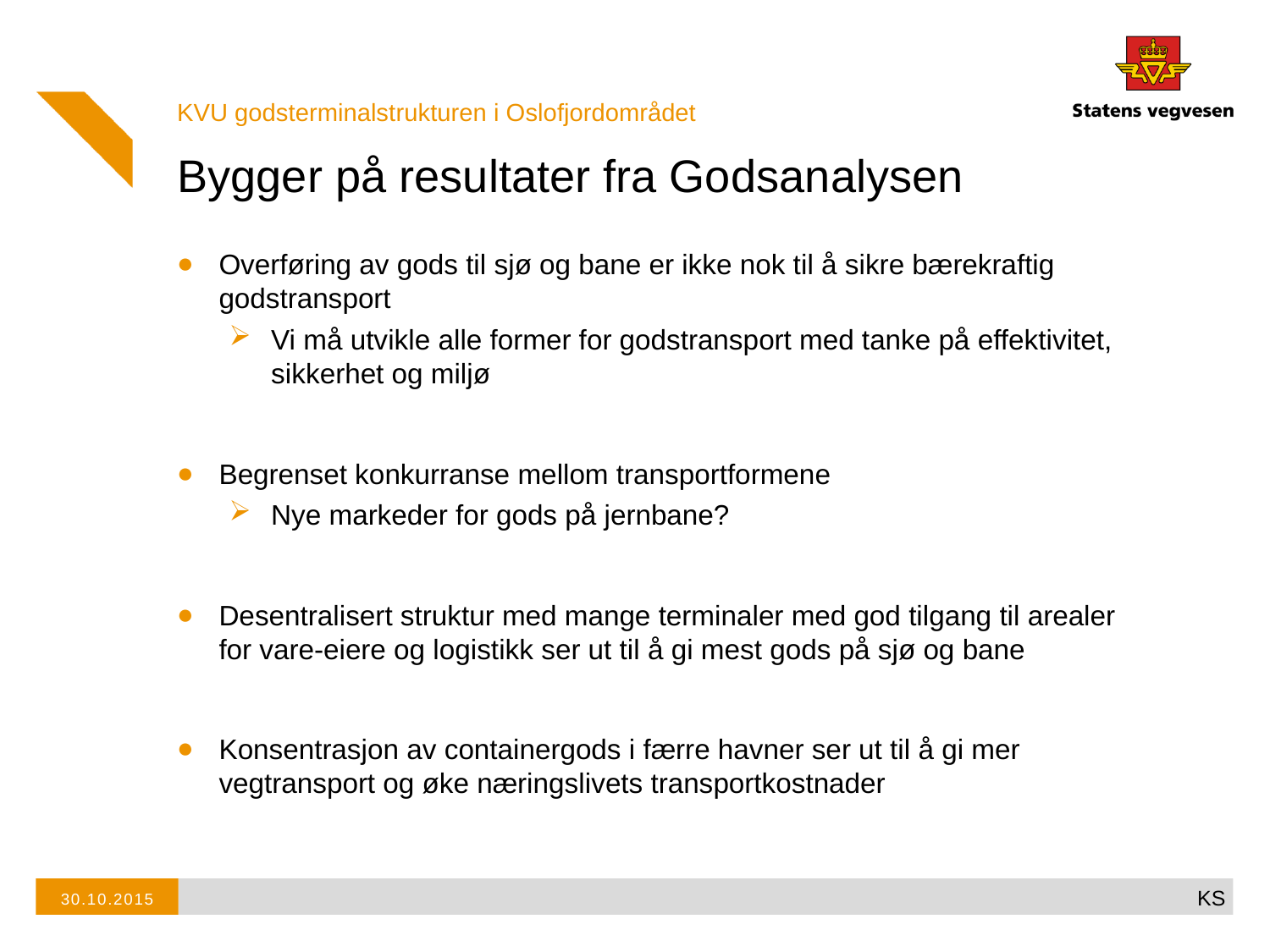

KVU godsterminalstrukturen i Oslofjordområdet
# Bygger på resultater fra Godsanalysen
Overføring av gods til sjø og bane er ikke nok til å sikre bærekraftig godstransport
Vi må utvikle alle former for godstransport med tanke på effektivitet, sikkerhet og miljø

Begrenset konkurranse mellom transportformene
Nye markeder for gods på jernbane?

Desentralisert struktur med mange terminaler med god tilgang til arealer for vare-eiere og logistikk ser ut til å gi mest gods på sjø og bane

Konsentrasjon av containergods i færre havner ser ut til å gi mer vegtransport og øke næringslivets transportkostnader

KS
30.10.2015